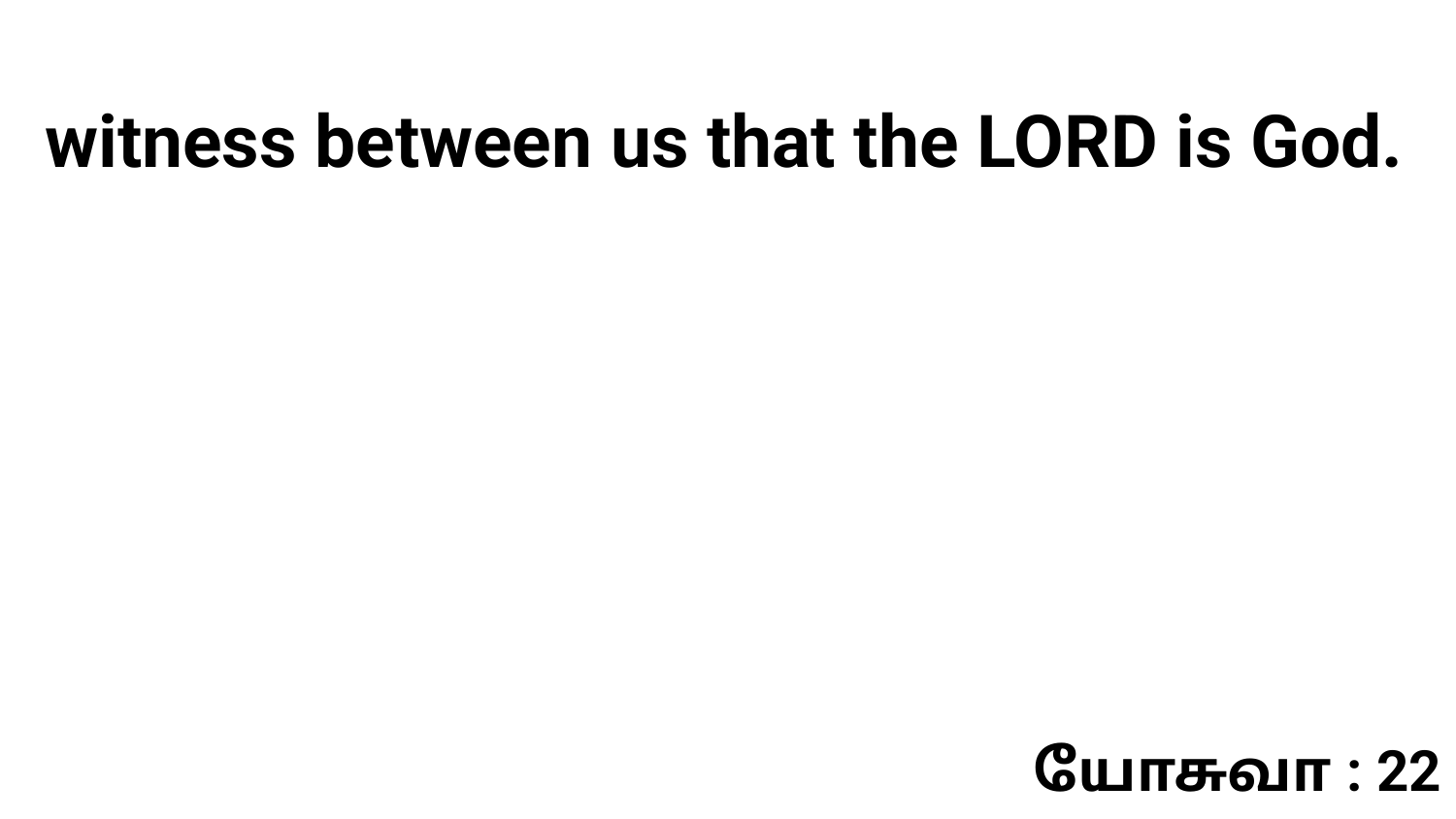

witness between us that the LORD is God.
யோசுவா : 22